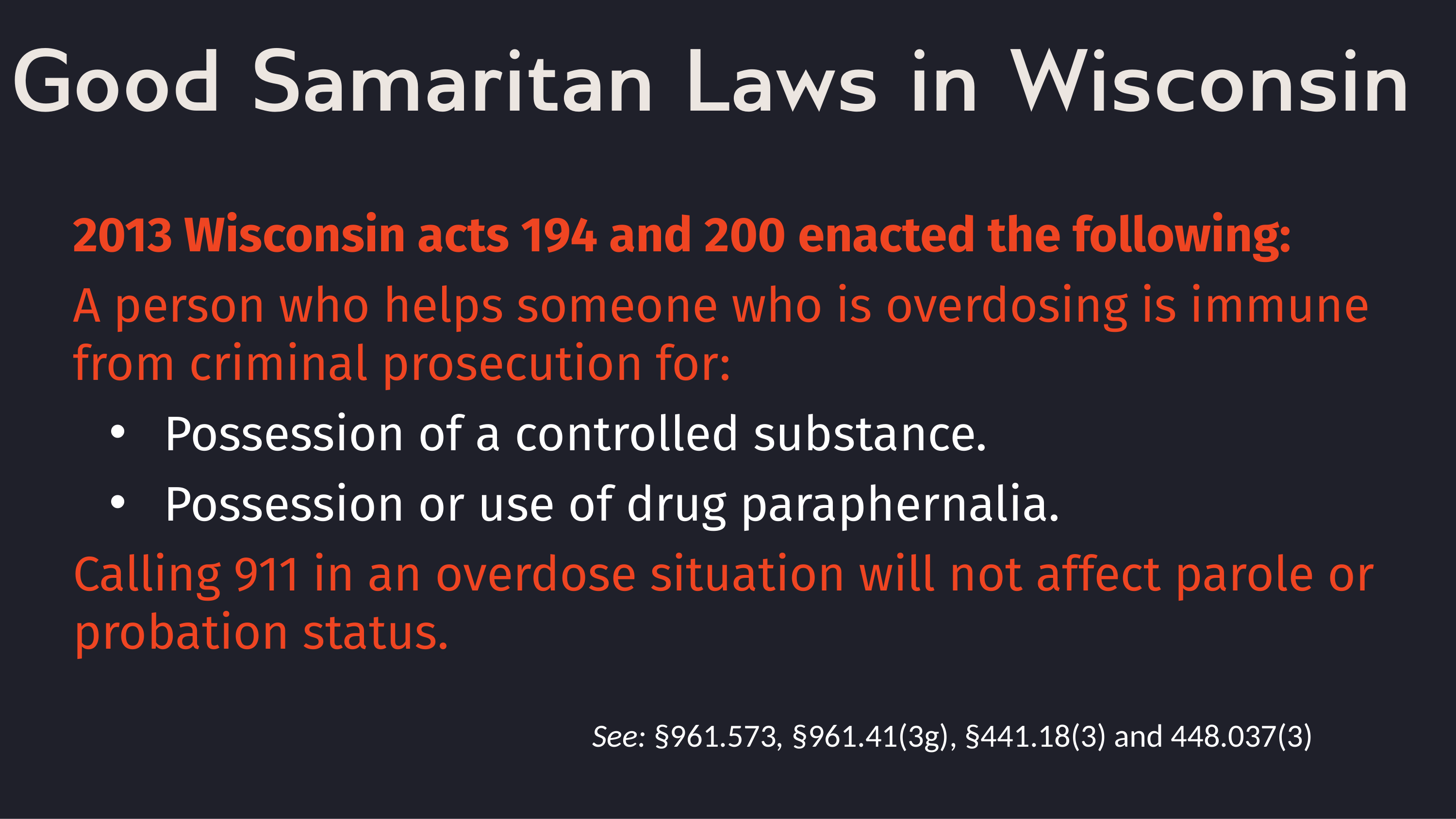

# Good Samaritan Laws in Wisconsin
2013 Wisconsin acts 194 and 200 enacted the following:
A person who helps someone who is overdosing is immune from criminal prosecution for:
Possession of a controlled substance.
Possession or use of drug paraphernalia.
Calling 911 in an overdose situation will not affect parole or probation status.

 See: §961.573, §961.41(3g), §441.18(3) and 448.037(3)